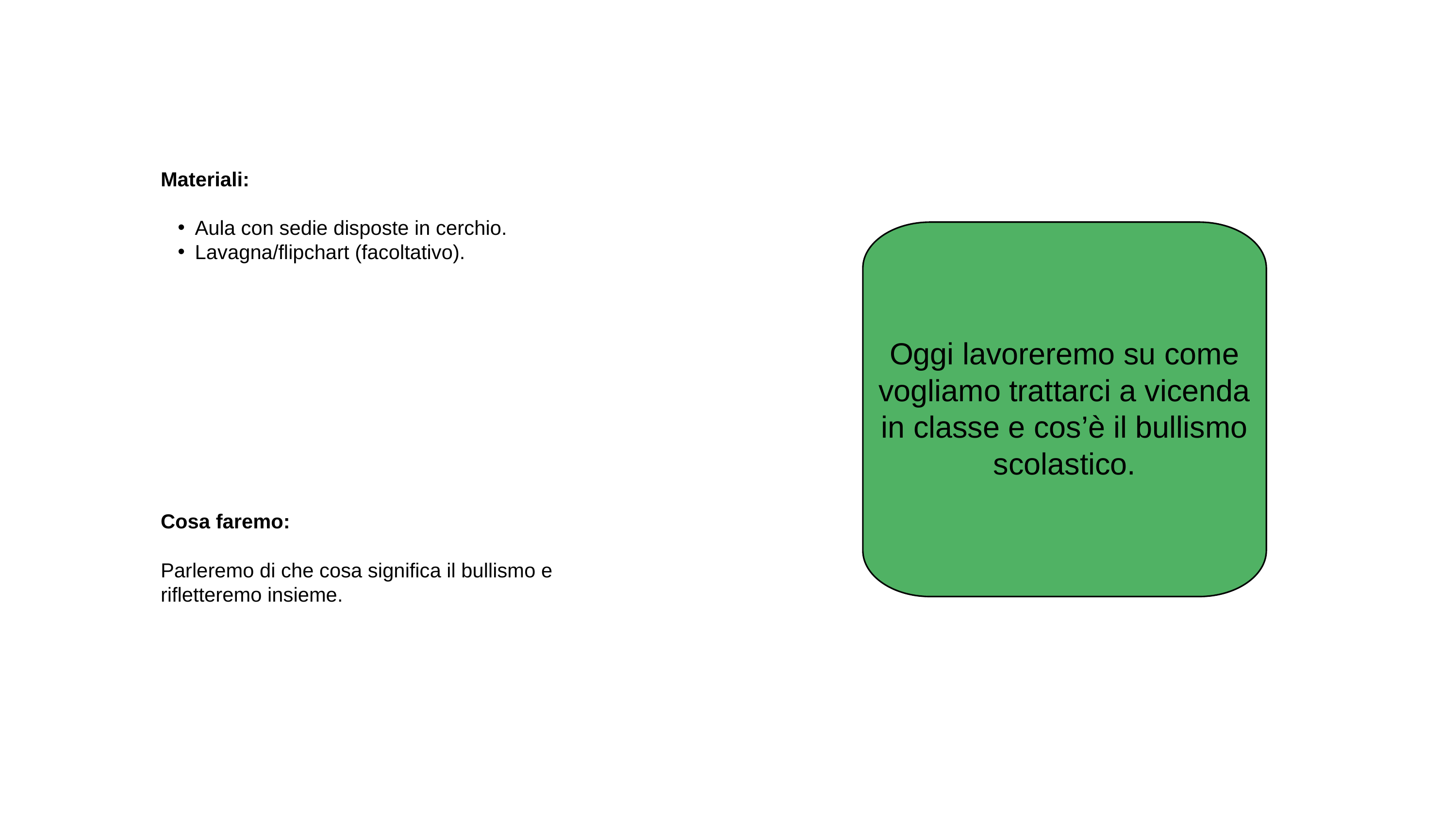

Materiali:

Aula con sedie disposte in cerchio.
Lavagna/flipchart (facoltativo).

Oggi lavoreremo su come vogliamo trattarci a vicenda in classe e cos’è il bullismo scolastico.
Cosa faremo:

Parleremo di che cosa significa il bullismo e rifletteremo insieme.